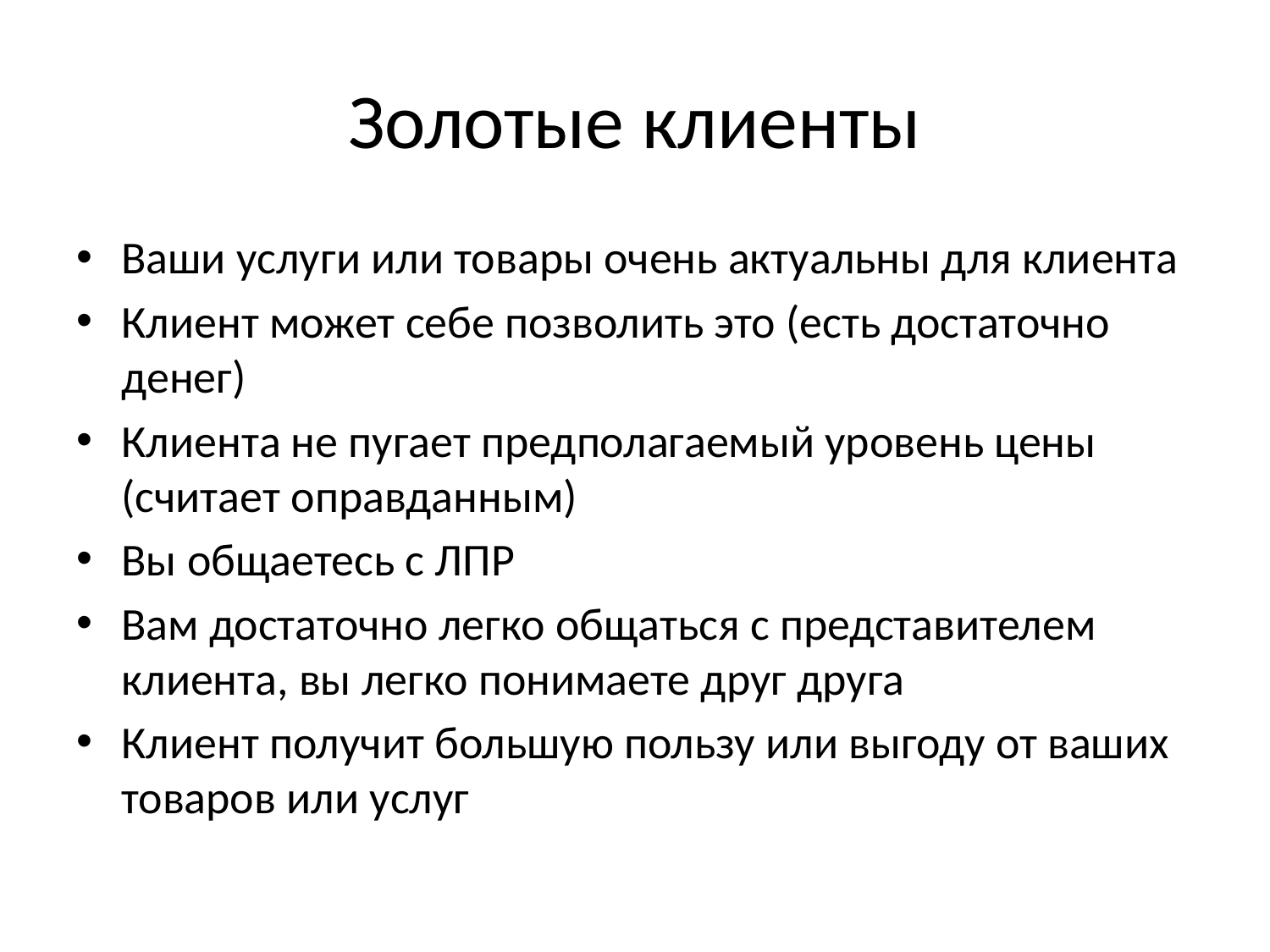

# Золотые клиенты
Ваши услуги или товары очень актуальны для клиента
Клиент может себе позволить это (есть достаточно денег)
Клиента не пугает предполагаемый уровень цены (считает оправданным)
Вы общаетесь с ЛПР
Вам достаточно легко общаться с представителем клиента, вы легко понимаете друг друга
Клиент получит большую пользу или выгоду от ваших товаров или услуг